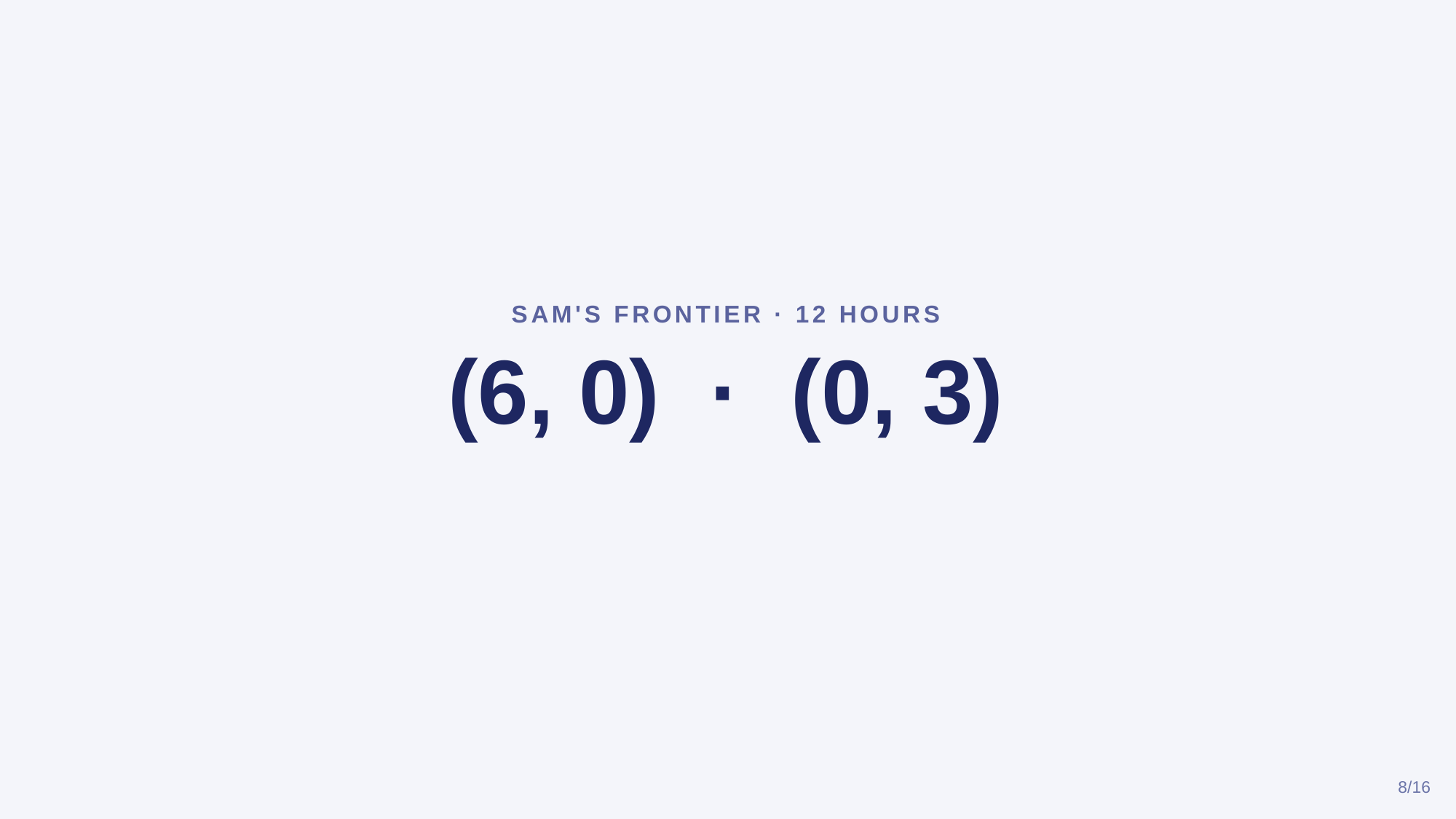

SAM'S FRONTIER · 12 HOURS
(6, 0)  ·  (0, 3)
8/16